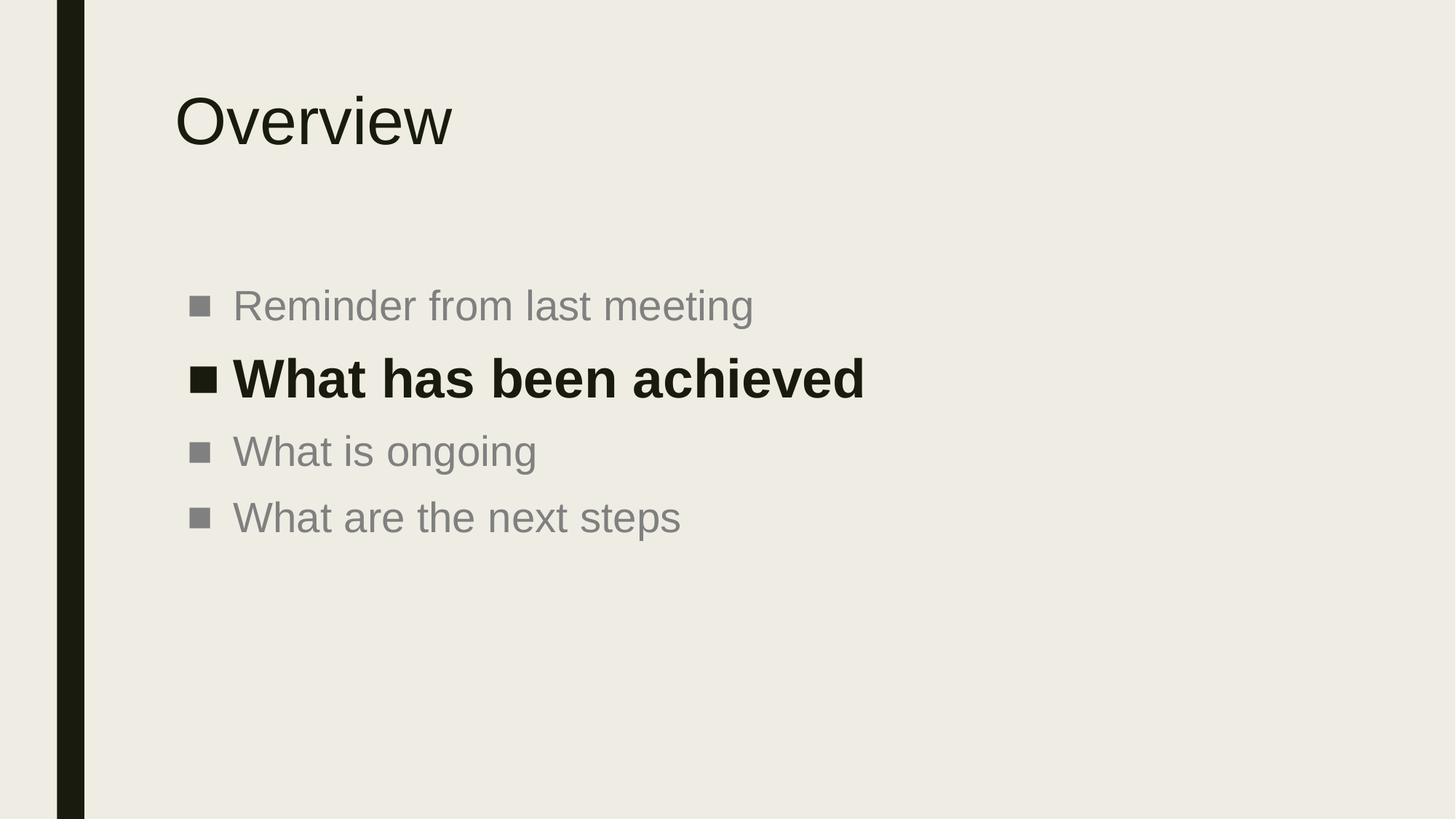

# Overview
Reminder from last meeting
What has been achieved
What is ongoing
What are the next steps